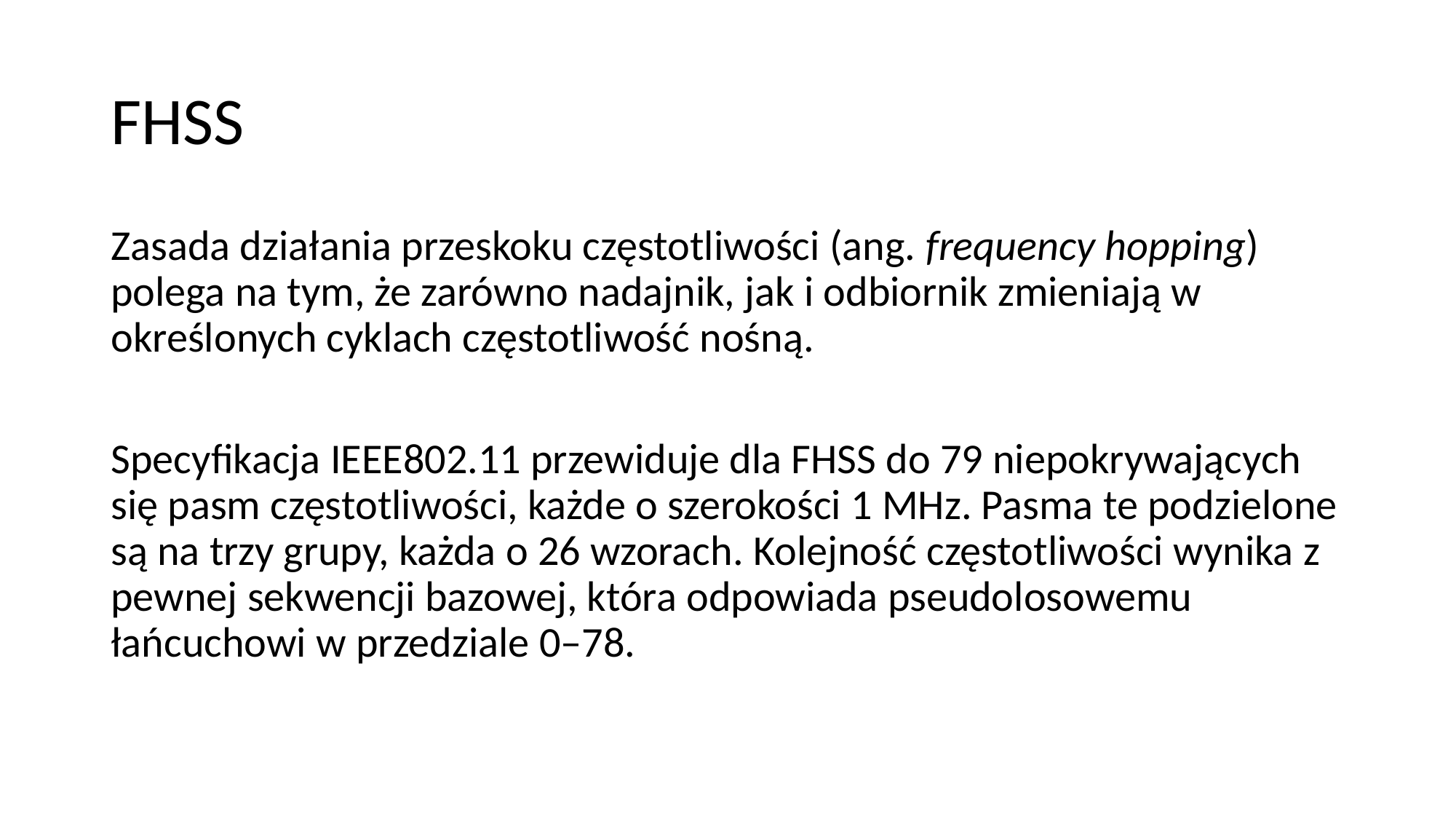

# FHSS
Zasada działania przeskoku częstotliwości (ang. frequency hopping) polega na tym, że zarówno nadajnik, jak i odbiornik zmieniają w określonych cyklach częstotliwość nośną.

Specyfikacja IEEE802.11 przewiduje dla FHSS do 79 niepokrywających się pasm częstotliwości, każde o szerokości 1 MHz. Pasma te podzielone są na trzy grupy, każda o 26 wzorach. Kolejność częstotliwości wynika z pewnej sekwencji bazowej, która odpowiada pseudolosowemu łańcuchowi w przedziale 0–78.